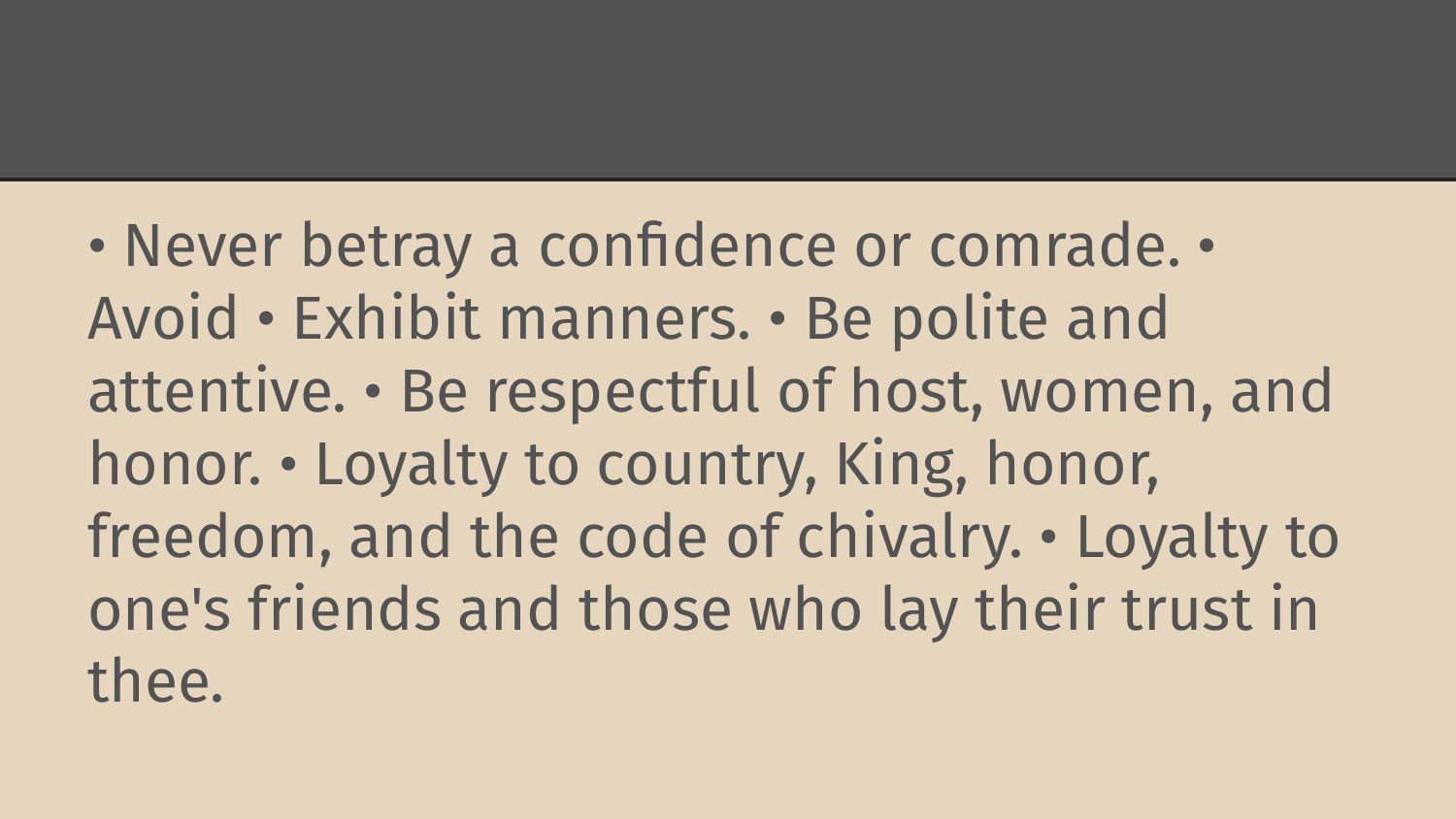

#
• Never betray a confidence or comrade. • Avoid • Exhibit manners. • Be polite and attentive. • Be respectful of host, women, and honor. • Loyalty to country, King, honor, freedom, and the code of chivalry. • Loyalty to one's friends and those who lay their trust in thee.